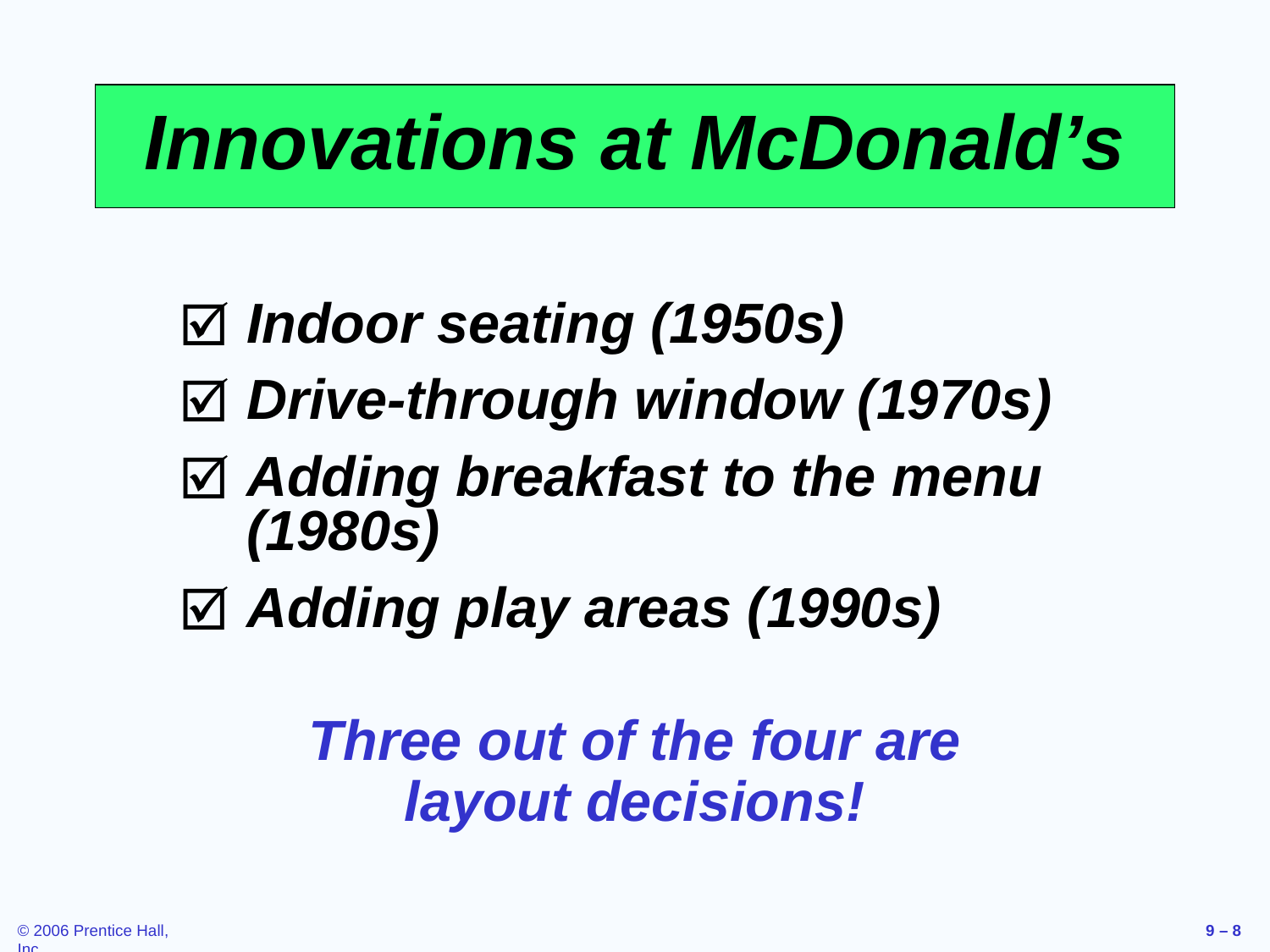

# Innovations at McDonald’s
Indoor seating (1950s)
Drive-through window (1970s)
Adding breakfast to the menu (1980s)
Adding play areas (1990s)
Three out of the four are layout decisions!